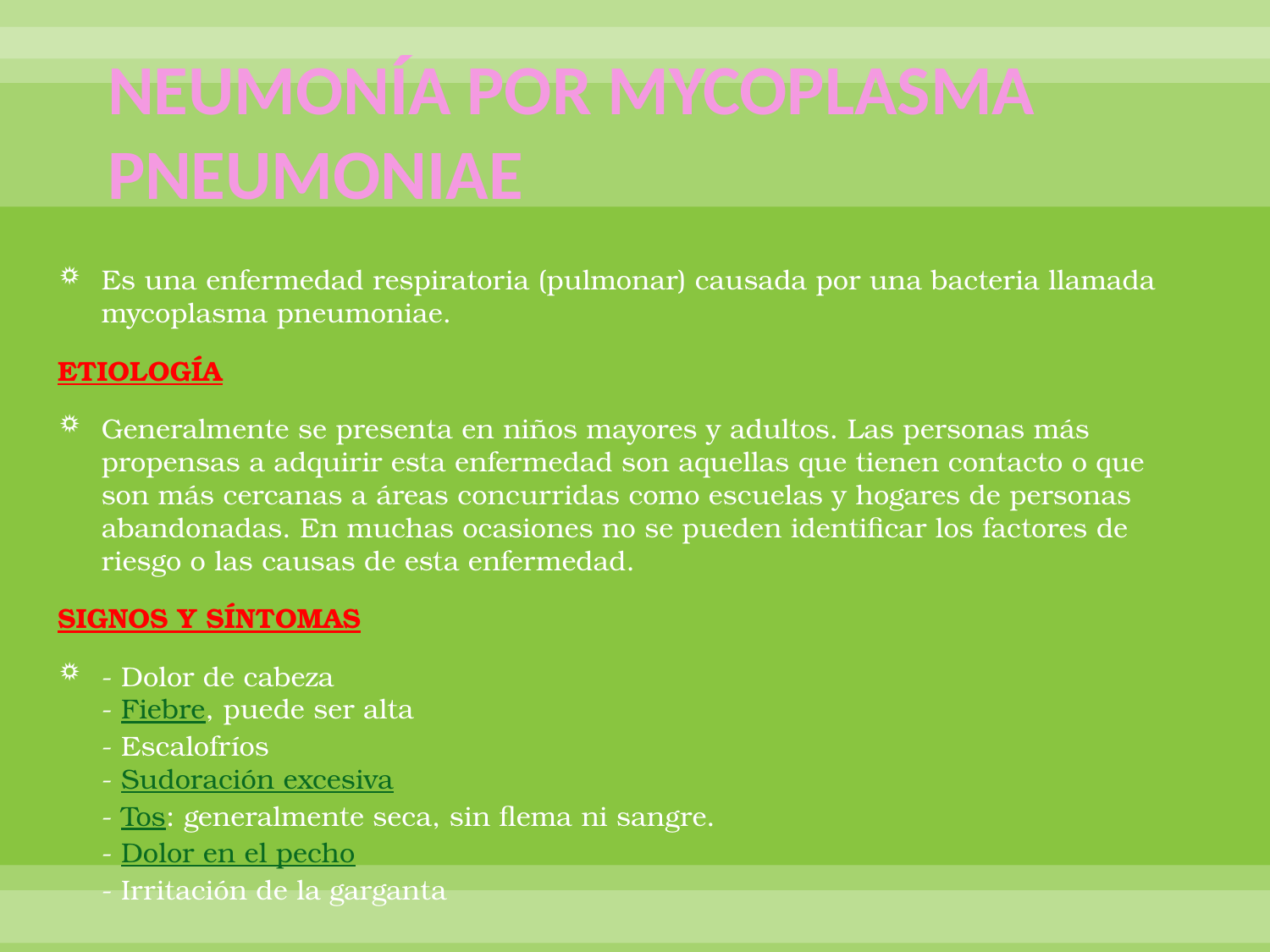

# NEUMONÍA POR MYCOPLASMA PNEUMONIAE
Es una enfermedad respiratoria (pulmonar) causada por una bacteria llamada mycoplasma pneumoniae.
ETIOLOGÍA
Generalmente se presenta en niños mayores y adultos. Las personas más propensas a adquirir esta enfermedad son aquellas que tienen contacto o que son más cercanas a áreas concurridas como escuelas y hogares de personas abandonadas. En muchas ocasiones no se pueden identificar los factores de riesgo o las causas de esta enfermedad.
SIGNOS Y SÍNTOMAS
- Dolor de cabeza
- Fiebre, puede ser alta
- Escalofríos
- Sudoración excesiva
- Tos: generalmente seca, sin flema ni sangre.
- Dolor en el pecho
- Irritación de la garganta